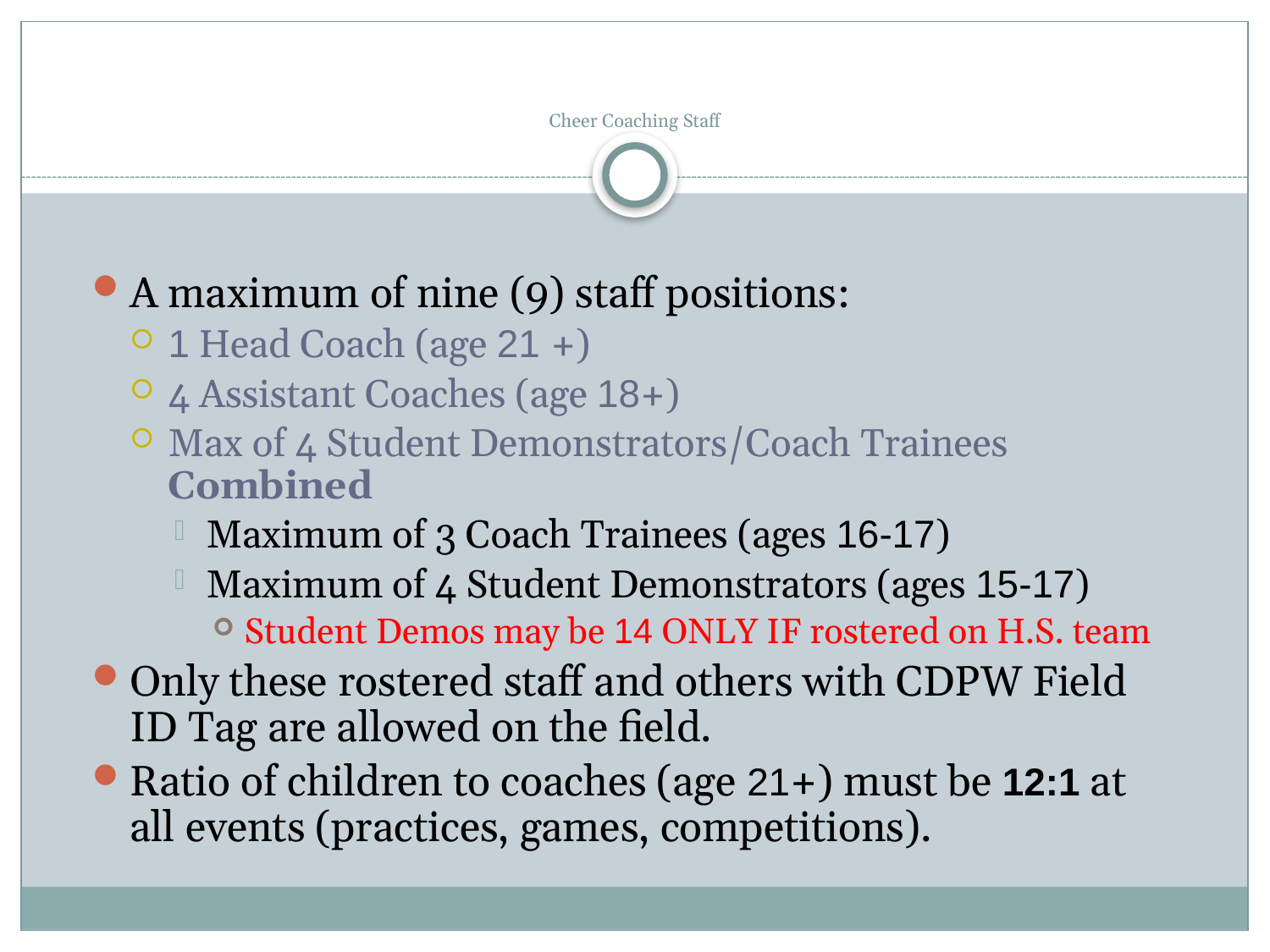

# Cheer Coaching Staff
A maximum of nine (9) staff positions:
1 Head Coach (age 21 +)
4 Assistant Coaches (age 18+)
Max of 4 Student Demonstrators/Coach Trainees Combined
Maximum of 3 Coach Trainees (ages 16-17)
Maximum of 4 Student Demonstrators (ages 15-17)
Student Demos may be 14 ONLY IF rostered on H.S. team
Only these rostered staff and others with CDPW Field ID Tag are allowed on the field.
Ratio of children to coaches (age 21+) must be 12:1 at all events (practices, games, competitions).